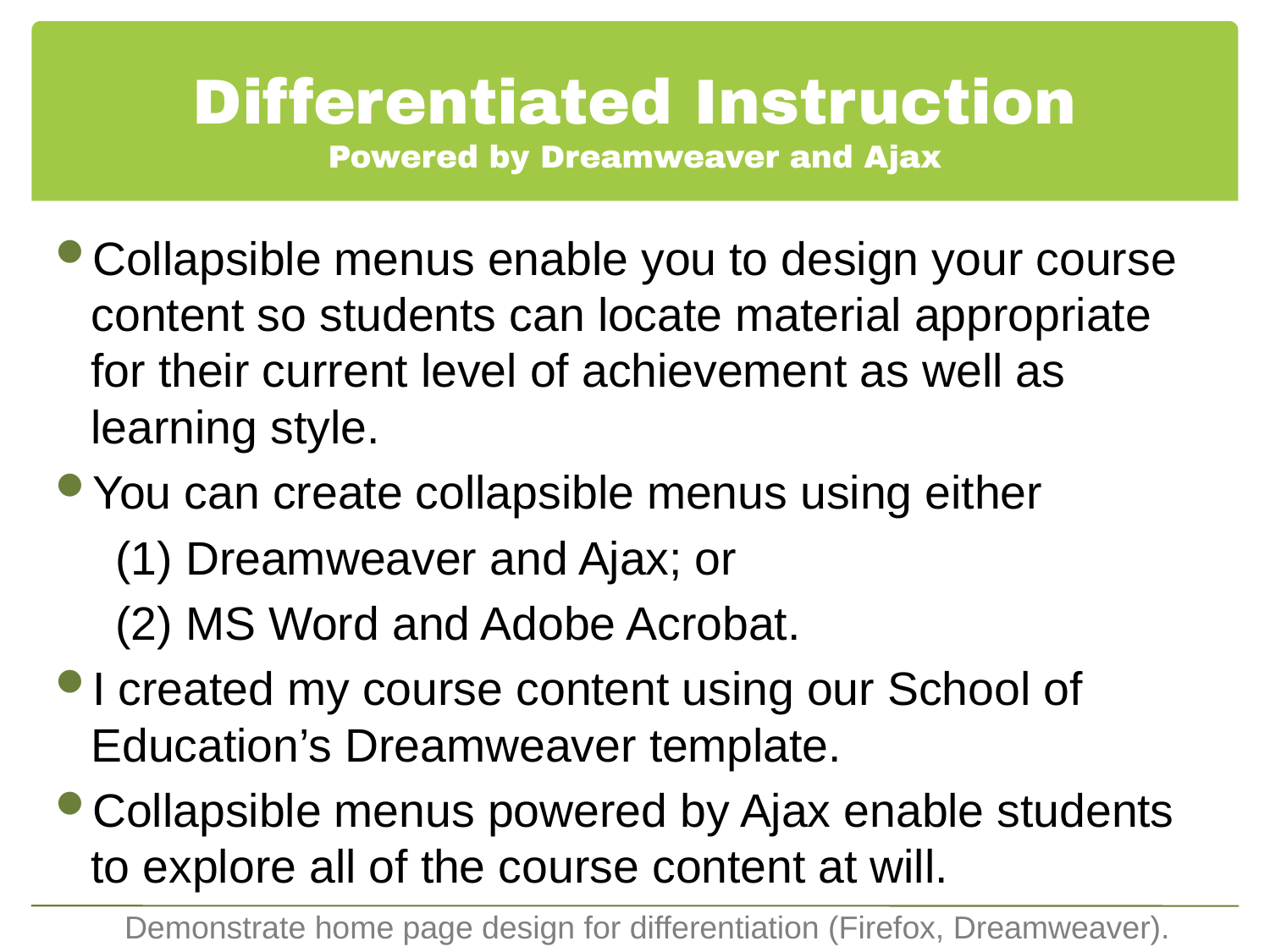

# Differentiated Instruction Powered by Dreamweaver and Ajax
Collapsible menus enable you to design your course content so students can locate material appropriate for their current level of achievement as well as learning style.
You can create collapsible menus using either
(1) Dreamweaver and Ajax; or
(2) MS Word and Adobe Acrobat.
I created my course content using our School of Education’s Dreamweaver template.
Collapsible menus powered by Ajax enable students to explore all of the course content at will.
Demonstrate home page design for differentiation (Firefox, Dreamweaver).